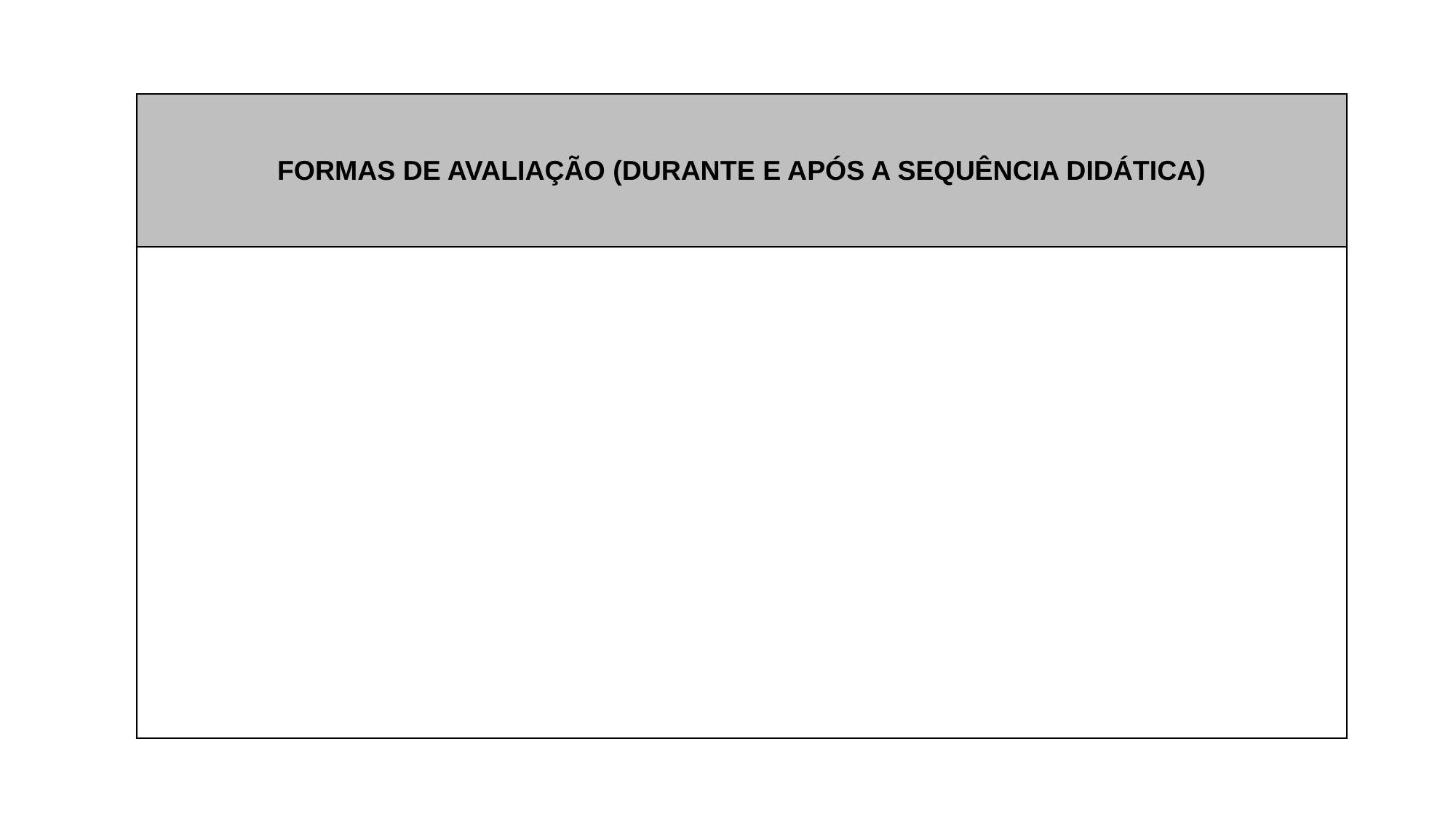

| FORMAS DE AVALIAÇÃO (DURANTE E APÓS A SEQUÊNCIA DIDÁTICA) |
| --- |
|  |